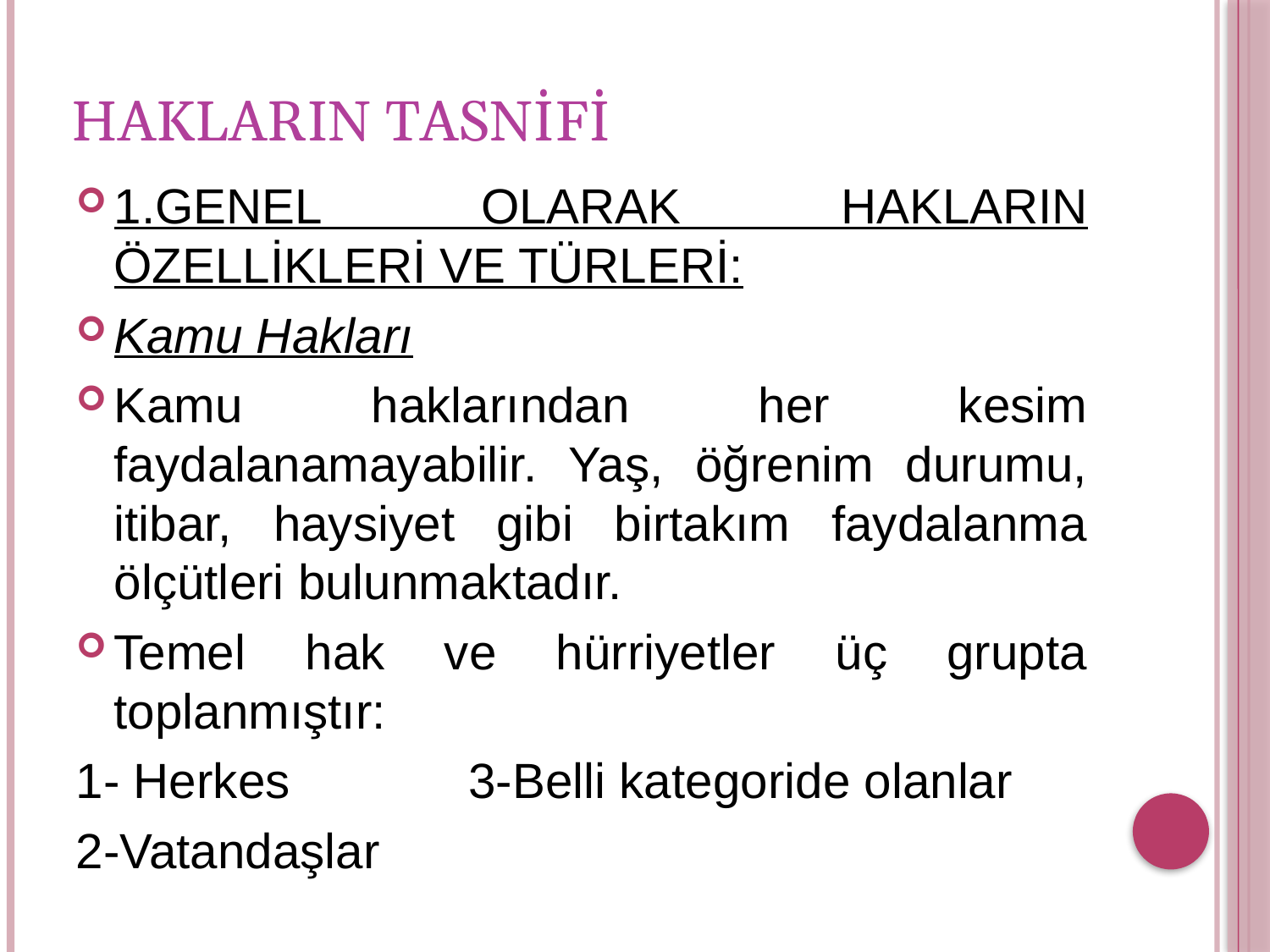

# HAKLARIN TASNİFİ
1.GENEL OLARAK HAKLARIN ÖZELLİKLERİ VE TÜRLERİ:
Kamu Hakları
Kamu haklarından her kesim faydalanamayabilir. Yaş, öğrenim durumu, itibar, haysiyet gibi birtakım faydalanma ölçütleri bulunmaktadır.
Temel hak ve hürriyetler üç grupta toplanmıştır:
1- Herkes             3-Belli kategoride olanlar
2-Vatandaşlar